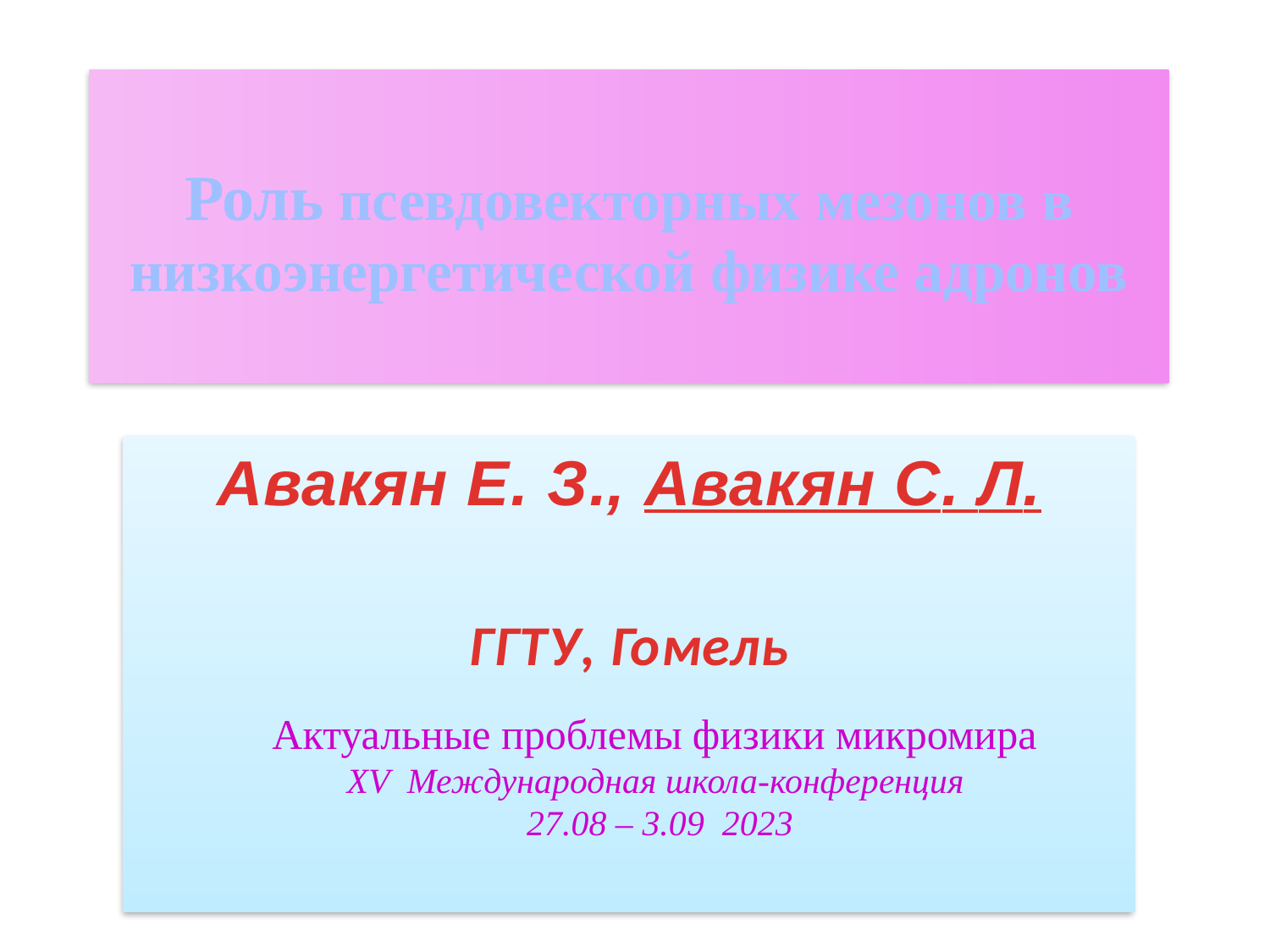

# Роль псевдовекторных мезонов в низкоэнергетической физике адронов
Авакян Е. З., Авакян С. Л.

ГГТУ, Гомель

Актуальные проблемы физики микромира
XV  Международная школа-конференция
27.08 – 3.09  2023